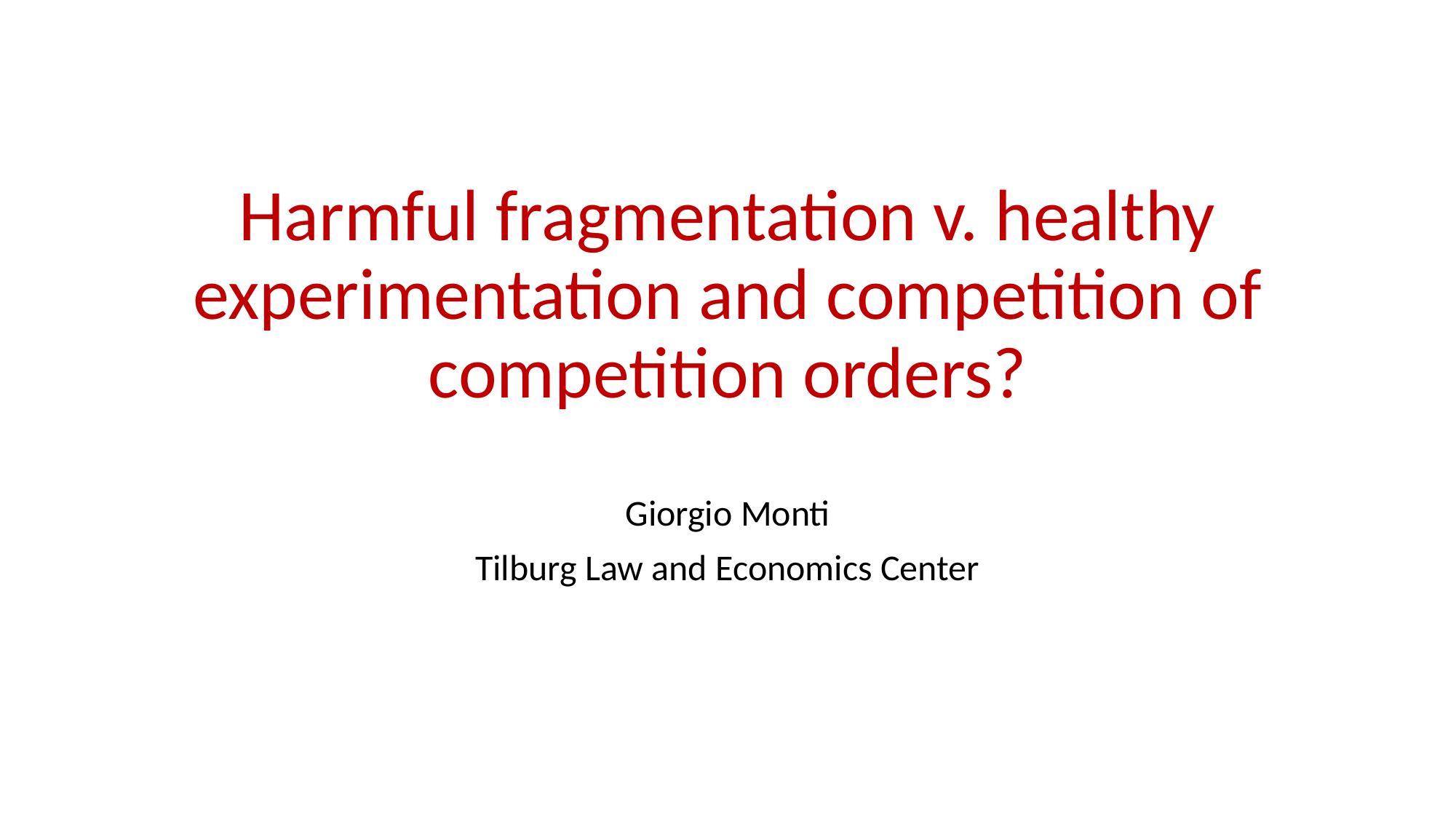

# Harmful fragmentation v. healthy experimentation and competition of competition orders?

Giorgio Monti
Tilburg Law and Economics Center